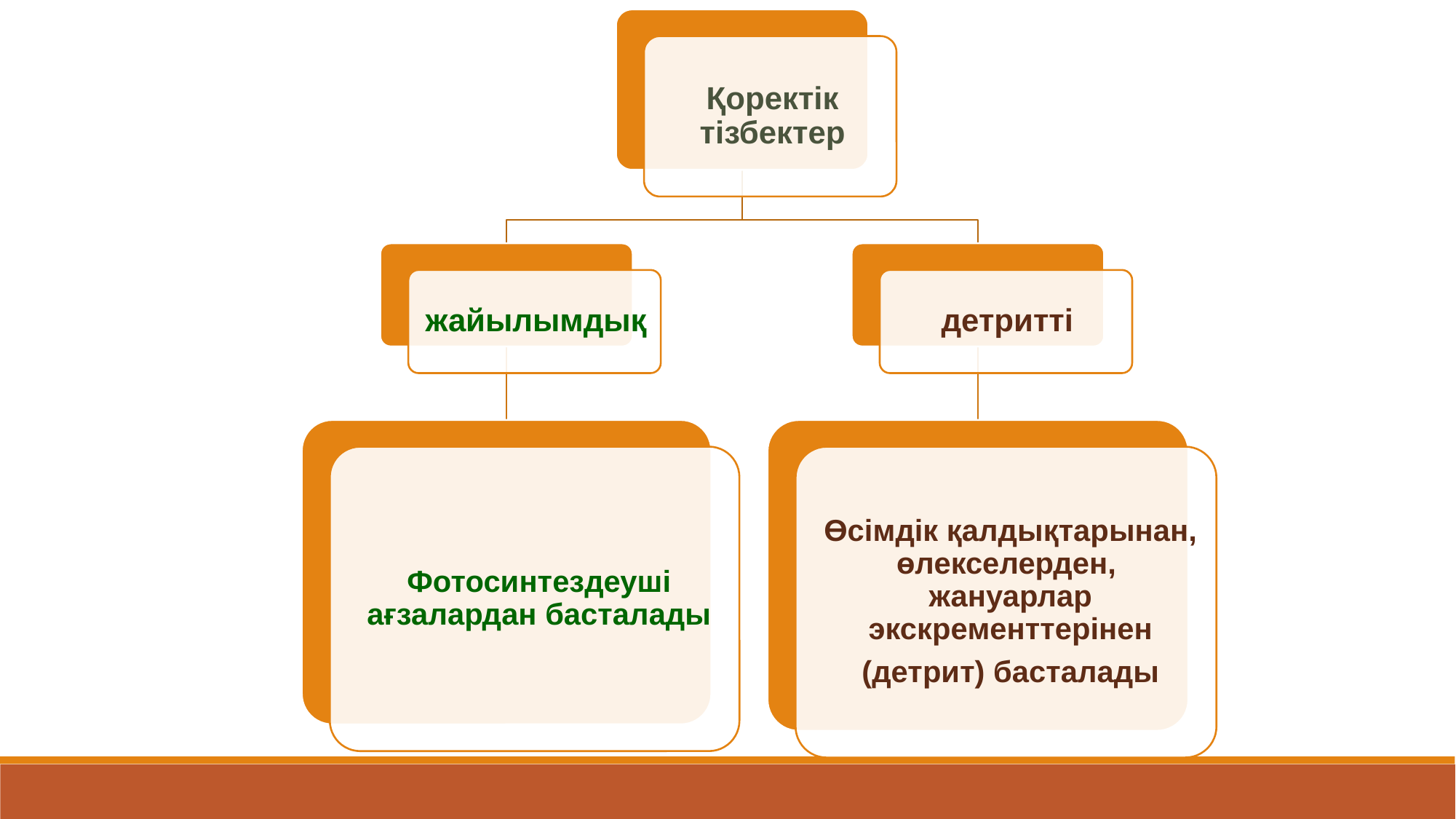

Қоректік тізбектер
жайылымдық
Фотосинтездеуші ағзалардан басталады
детритті
Өсімдік қалдықтарынан, өлекселерден,  жануарлар экскременттерінен
(детрит) басталады